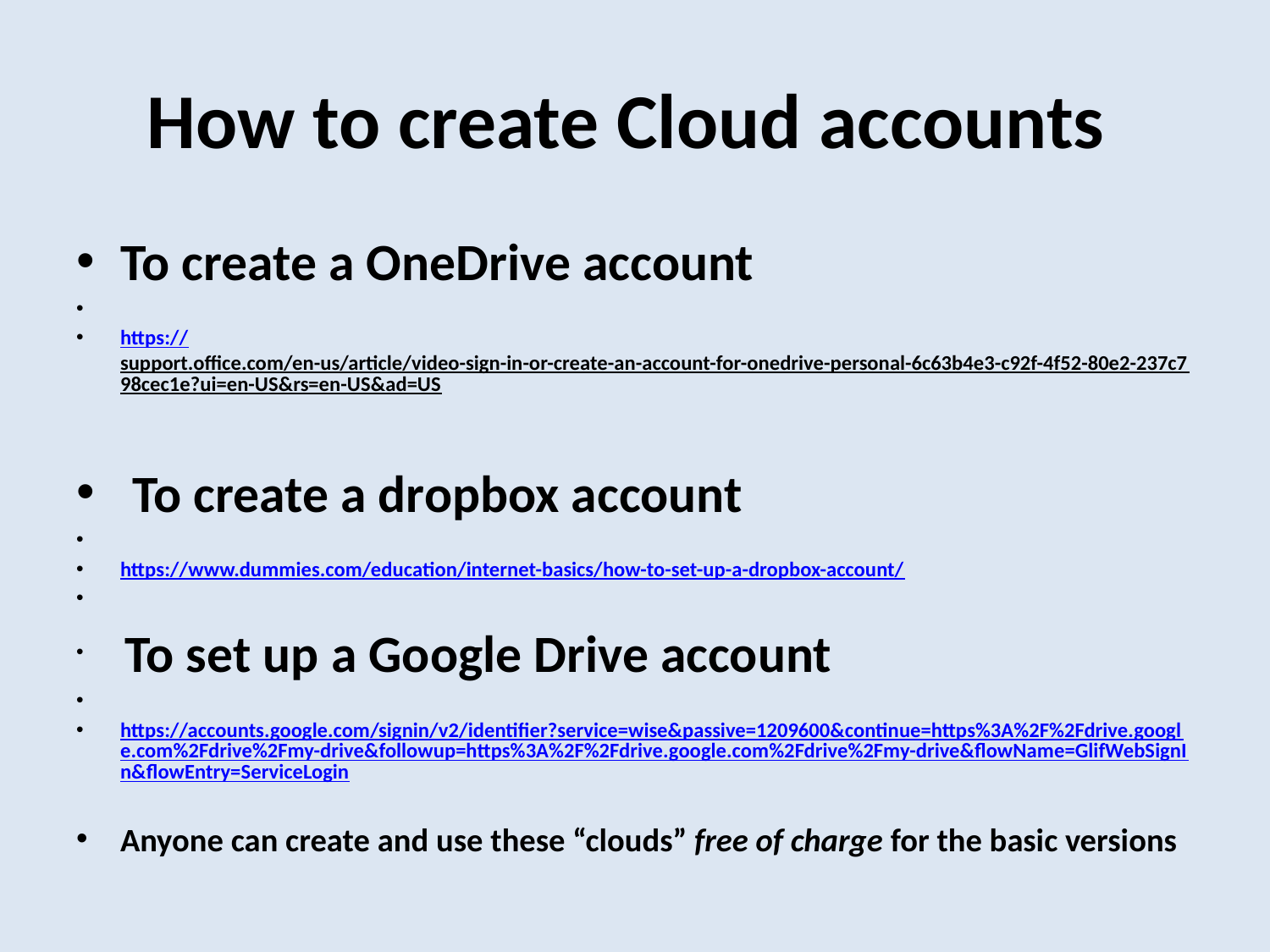

# How to create Cloud accounts
To create a OneDrive account

https://support.office.com/en-us/article/video-sign-in-or-create-an-account-for-onedrive-personal-6c63b4e3-c92f-4f52-80e2-237c798cec1e?ui=en-US&rs=en-US&ad=US

 To create a dropbox account

https://www.dummies.com/education/internet-basics/how-to-set-up-a-dropbox-account/

 To set up a Google Drive account

https://accounts.google.com/signin/v2/identifier?service=wise&passive=1209600&continue=https%3A%2F%2Fdrive.google.com%2Fdrive%2Fmy-drive&followup=https%3A%2F%2Fdrive.google.com%2Fdrive%2Fmy-drive&flowName=GlifWebSignIn&flowEntry=ServiceLogin

Anyone can create and use these “clouds” free of charge for the basic versions